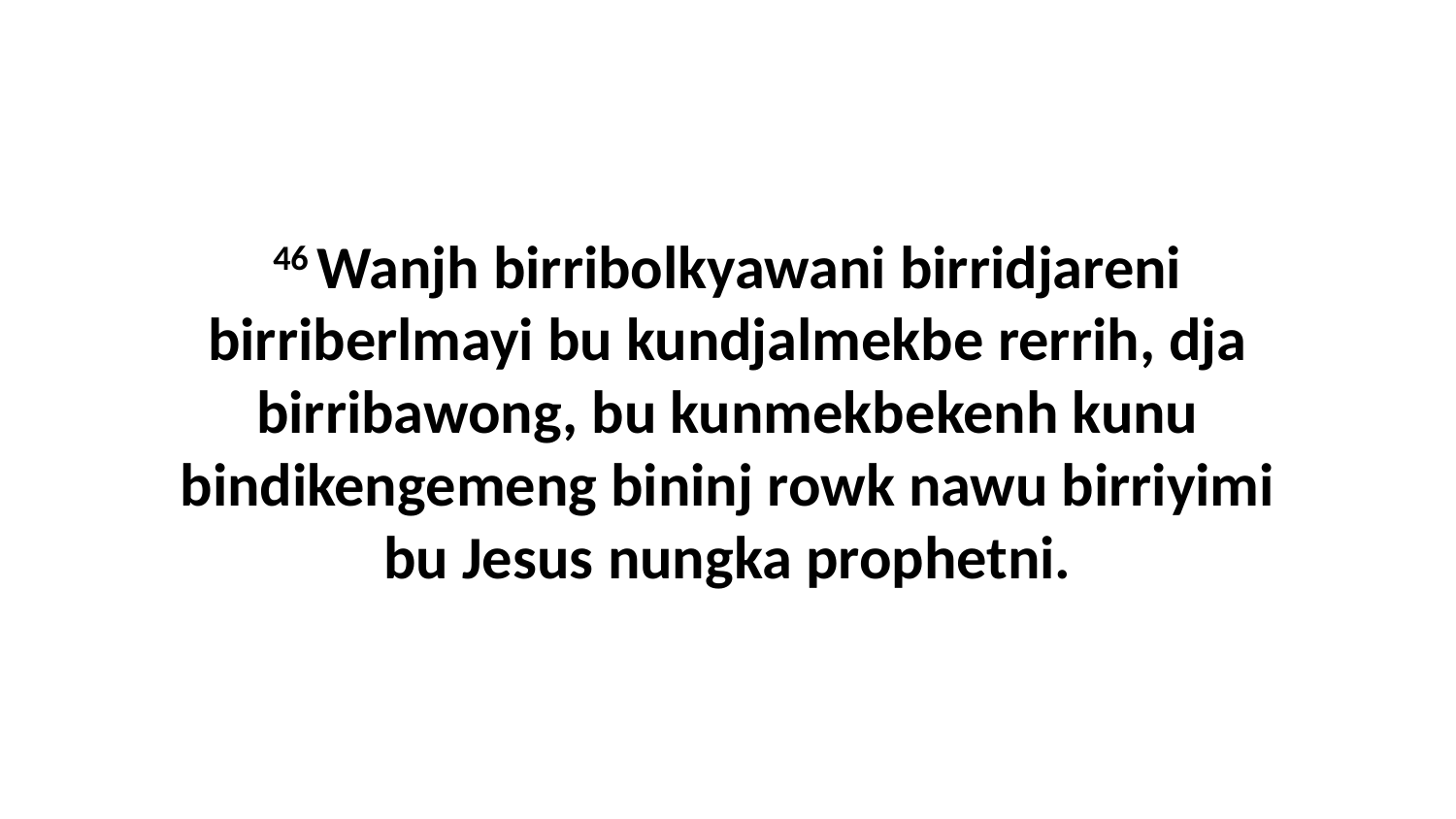

46 Wanjh birribolkyawani birridjareni birriberlmayi bu kundjalmekbe rerrih, dja birribawong, bu kunmekbekenh kunu bindikengemeng bininj rowk nawu birriyimi bu Jesus nungka prophetni.